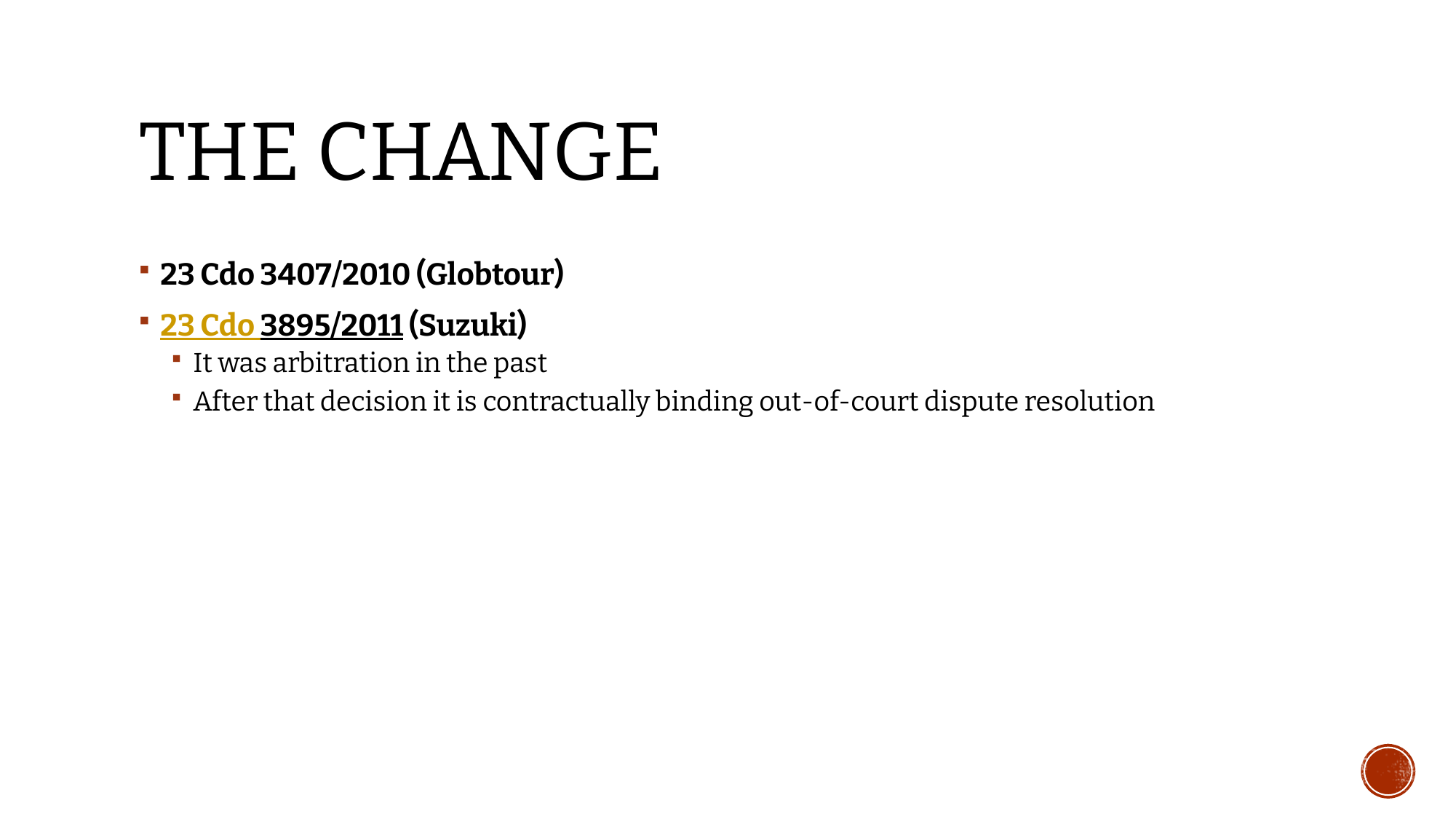

# The change
23 Cdo 3407/2010 (Globtour)
23 Cdo 3895/2011 (Suzuki)
It was arbitration in the past
After that decision it is contractually binding out-of-court dispute resolution